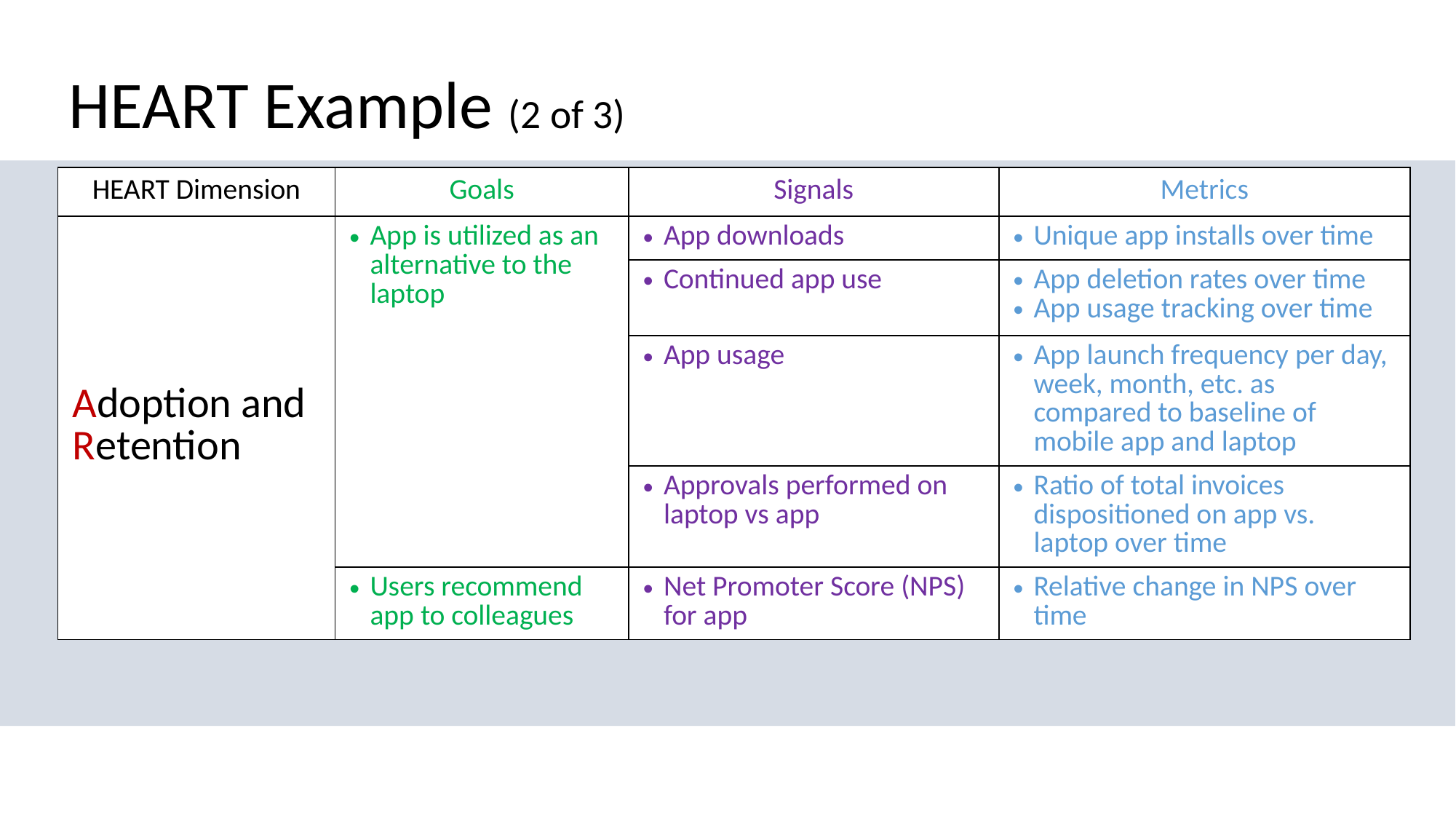

# HEART Example (2 of 3)
| HEART Dimension | Goals | Signals | Metrics |
| --- | --- | --- | --- |
| Adoption and Retention | App is utilized as an alternative to the laptop | App downloads | Unique app installs over time |
|  |  | Continued app use | App deletion rates over time App usage tracking over time |
|  |  | App usage | App launch frequency per day, week, month, etc. as compared to baseline of mobile app and laptop |
|  |  | Approvals performed on laptop vs app | Ratio of total invoices dispositioned on app vs. laptop over time |
|  | Users recommend app to colleagues | Net Promoter Score (NPS) for app | Relative change in NPS over time |